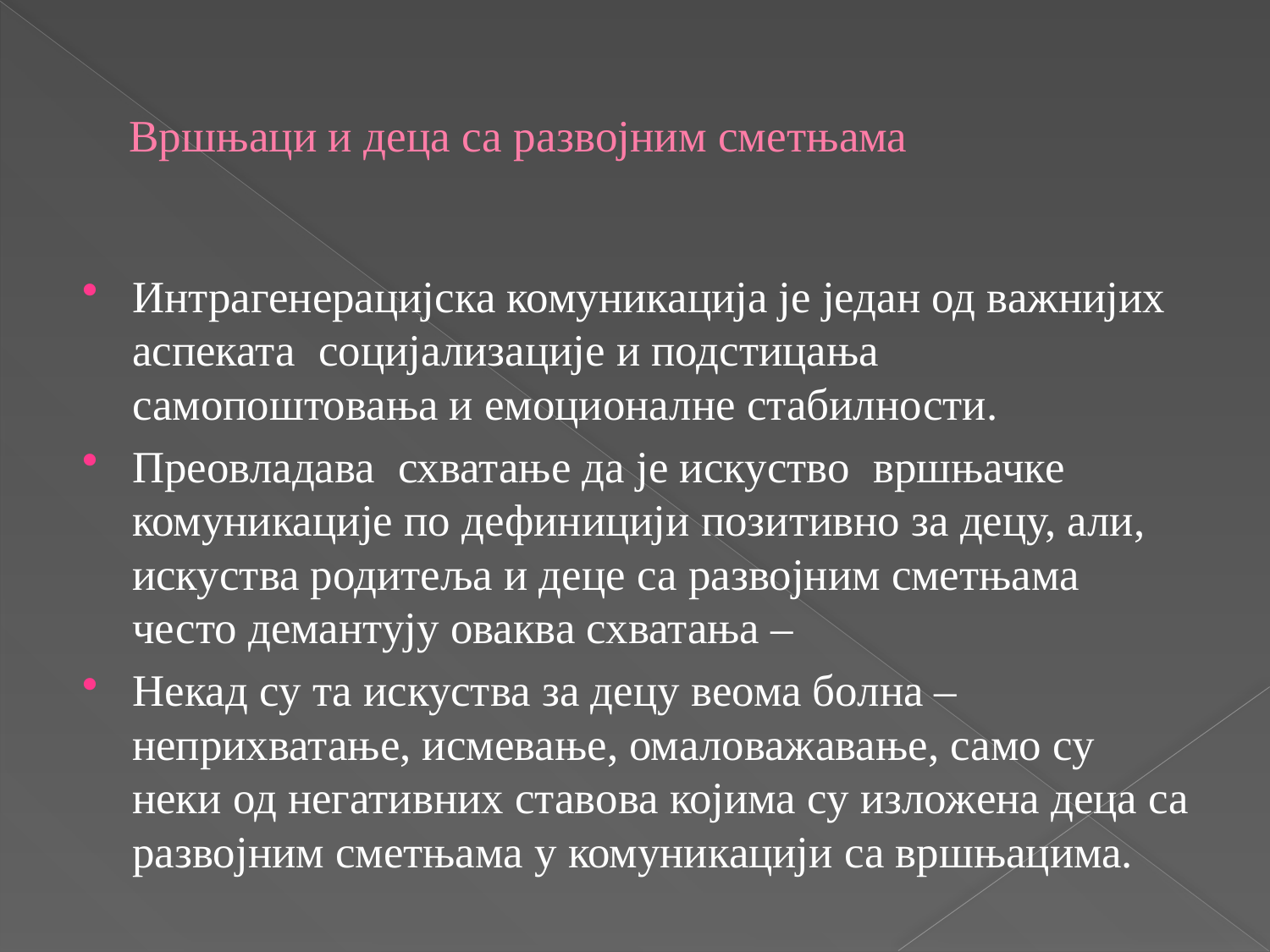

# Вршњаци и деца са развојним сметњама
Интрагенерацијска комуникација је један од важнијих  аспеката  социјализације и подстицања самопоштовања и емоционалне стабилности.
Преовладава  схватање да је искуство  вршњачке комуникације по дефиницији позитивно за децу, али, искуства родитеља и деце са развојним сметњама често демантују оваква схватања –
Некад су та искуства за децу веома болна – неприхватање, исмевање, омаловажавање, само су неки од негативних ставова којима су изложена деца са развојним сметњама у комуникацији са вршњацима.